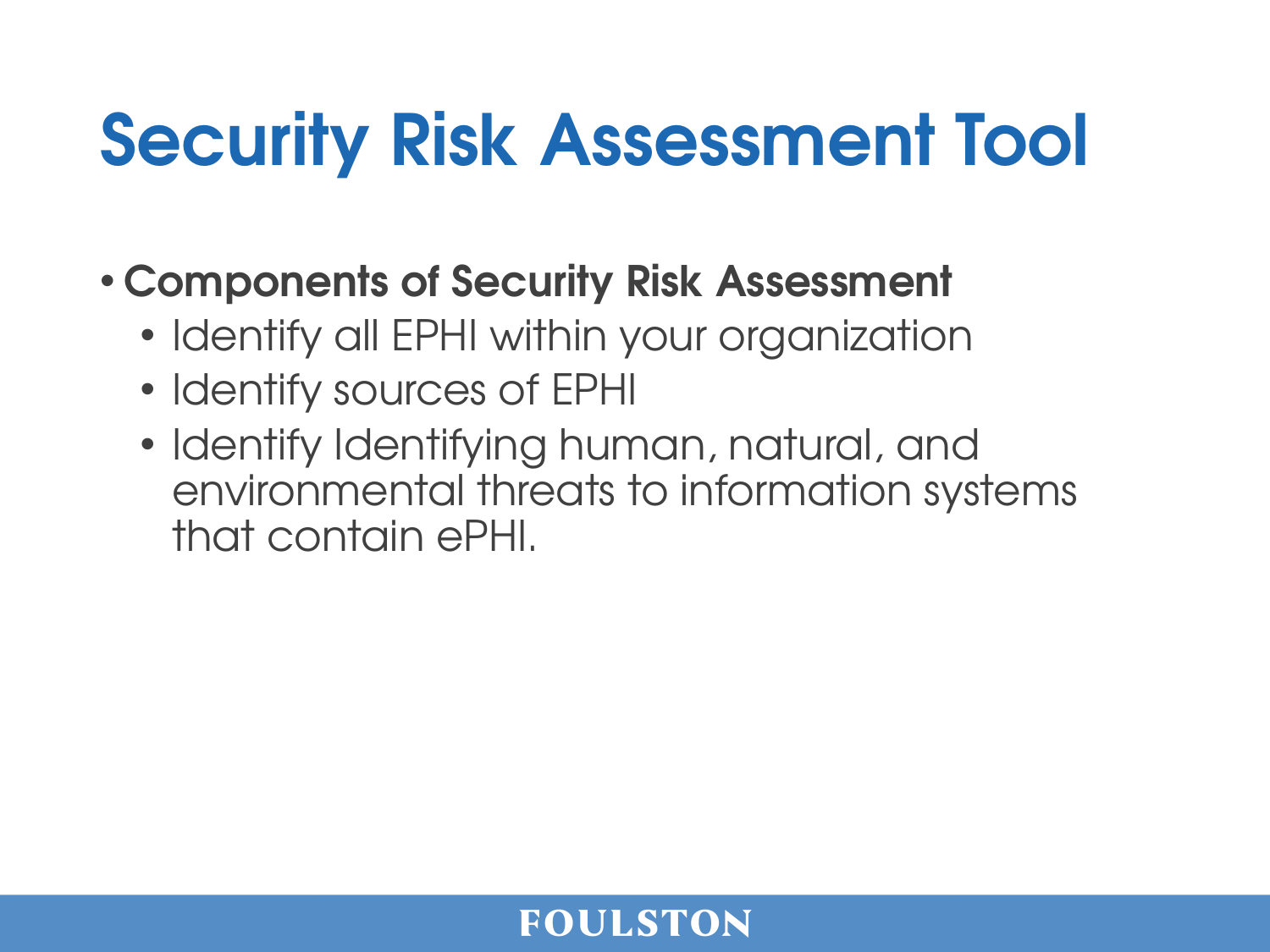

# Security Risk Assessment Tool
Components of Security Risk Assessment
Identify all EPHI within your organization
Identify sources of EPHI
Identify Identifying human, natural, and environmental threats to information systems that contain ePHI.